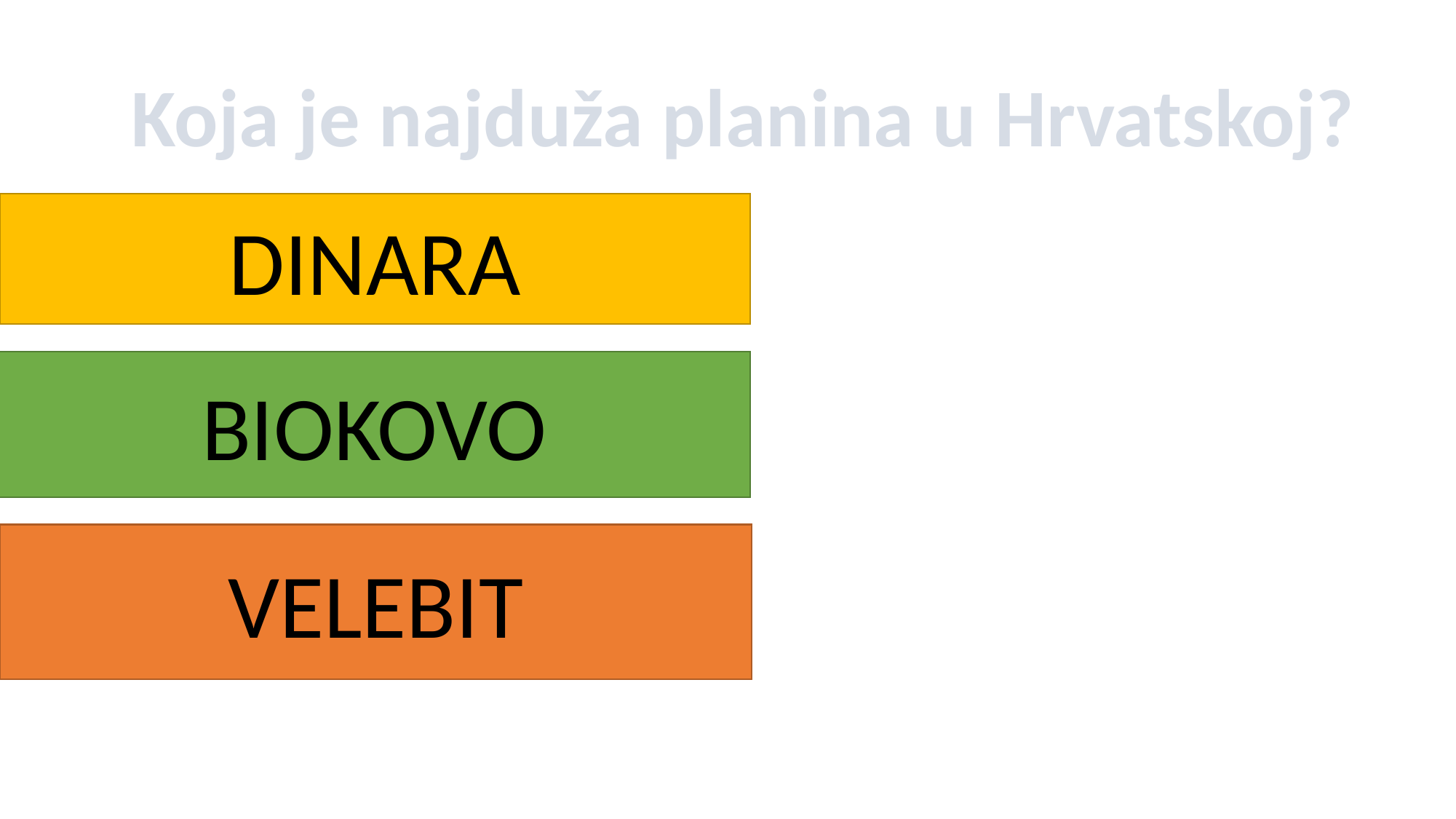

#
Koja je najduža planina u Hrvatskoj?

DINARA
BIOKOVO
VELEBIT